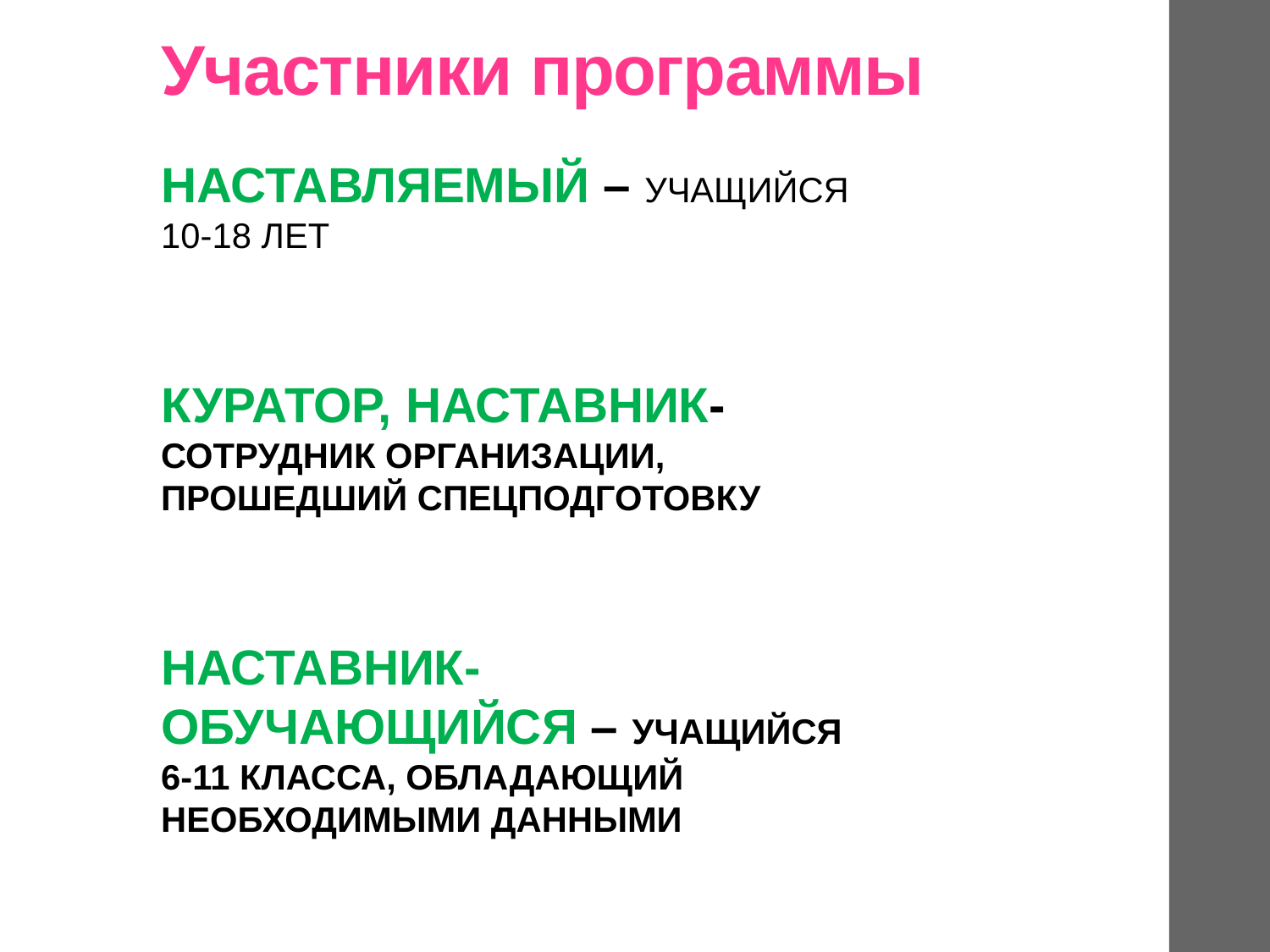

# Участники программы
НАСТАВЛЯЕМЫЙ – УЧАЩИЙСЯ 10-18 ЛЕТ

КУРАТОР, НАСТАВНИК- СОТРУДНИК ОРГАНИЗАЦИИ, ПРОШЕДШИЙ СПЕЦПОДГОТОВКУ

НАСТАВНИК-ОБУЧАЮЩИЙСЯ – УЧАЩИЙСЯ 6-11 КЛАССА, ОБЛАДАЮЩИЙ НЕОБХОДИМЫМИ ДАННЫМИ